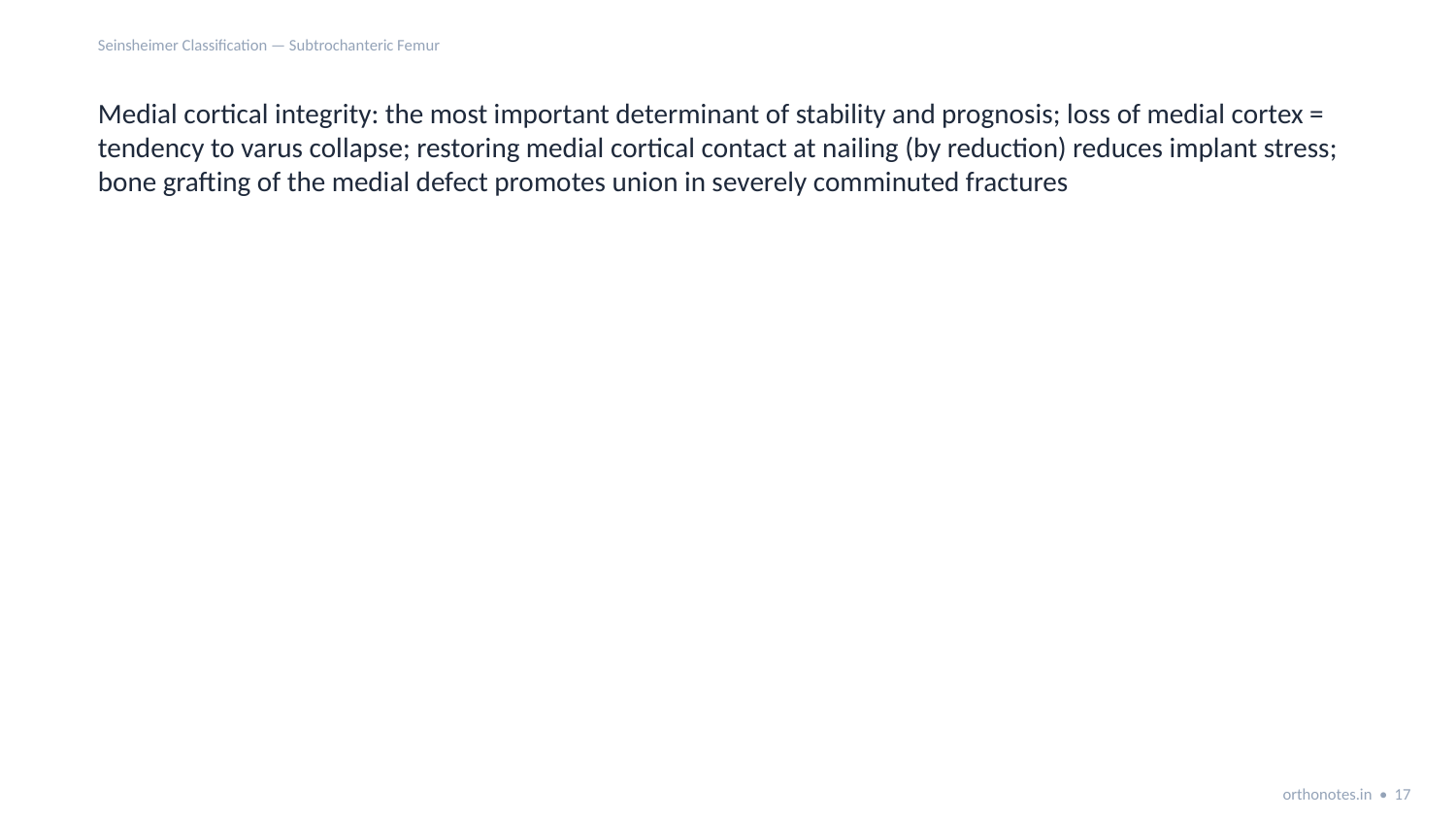

Seinsheimer Classification — Subtrochanteric Femur
Medial cortical integrity: the most important determinant of stability and prognosis; loss of medial cortex = tendency to varus collapse; restoring medial cortical contact at nailing (by reduction) reduces implant stress; bone grafting of the medial defect promotes union in severely comminuted fractures
orthonotes.in  •  17